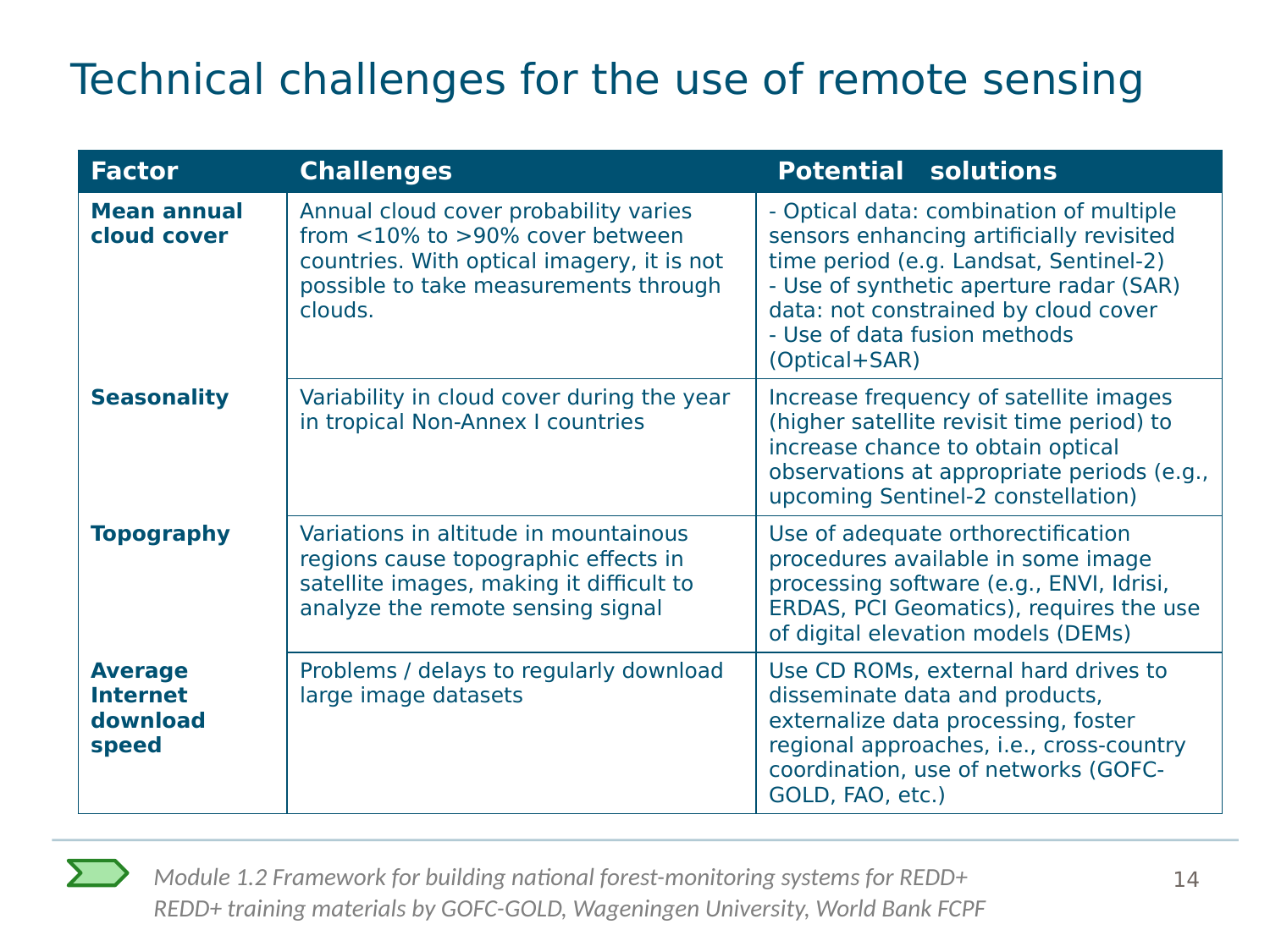

# Technical challenges for the use of remote sensing
| Factor | Challenges | Potential solutions |
| --- | --- | --- |
| Mean annual cloud cover | Annual cloud cover probability varies from <10% to >90% cover between countries. With optical imagery, it is not possible to take measurements through clouds. | - Optical data: combination of multiple sensors enhancing artificially revisited time period (e.g. Landsat, Sentinel-2) - Use of synthetic aperture radar (SAR) data: not constrained by cloud cover - Use of data fusion methods (Optical+SAR) |
| Seasonality | Variability in cloud cover during the year in tropical Non-Annex I countries | Increase frequency of satellite images (higher satellite revisit time period) to increase chance to obtain optical observations at appropriate periods (e.g., upcoming Sentinel-2 constellation) |
| Topography | Variations in altitude in mountainous regions cause topographic effects in satellite images, making it difficult to analyze the remote sensing signal | Use of adequate orthorectification procedures available in some image processing software (e.g., ENVI, Idrisi, ERDAS, PCI Geomatics), requires the use of digital elevation models (DEMs) |
| Average Internet download speed | Problems / delays to regularly download large image datasets | Use CD ROMs, external hard drives to disseminate data and products, externalize data processing, foster regional approaches, i.e., cross-country coordination, use of networks (GOFC-GOLD, FAO, etc.) |